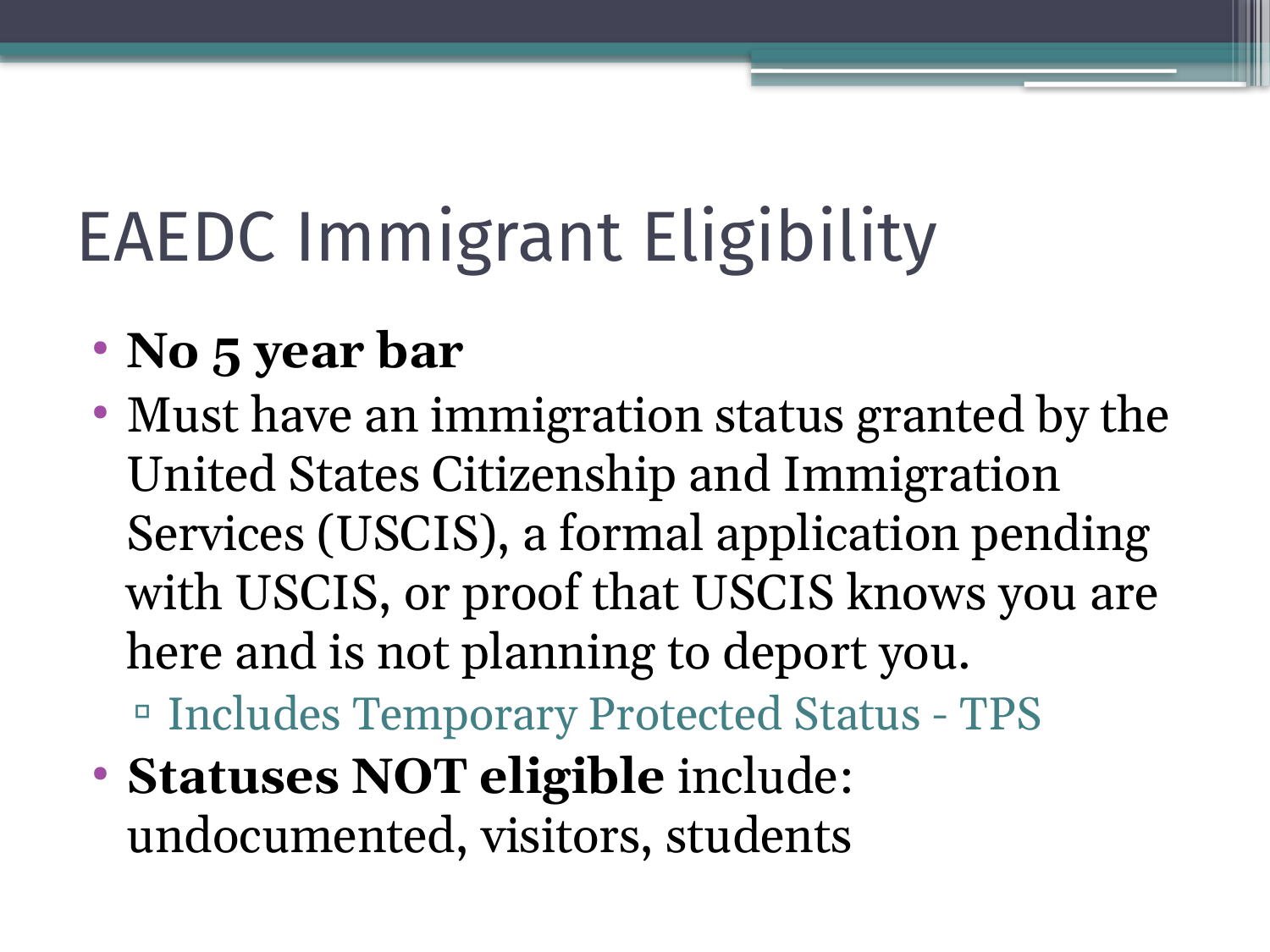

# EAEDC Immigrant Eligibility
No 5 year bar
Must have an immigration status granted by the United States Citizenship and Immigration Services (USCIS), a formal application pending with USCIS, or proof that USCIS knows you are here and is not planning to deport you.
Includes Temporary Protected Status - TPS
Statuses NOT eligible include: undocumented, visitors, students